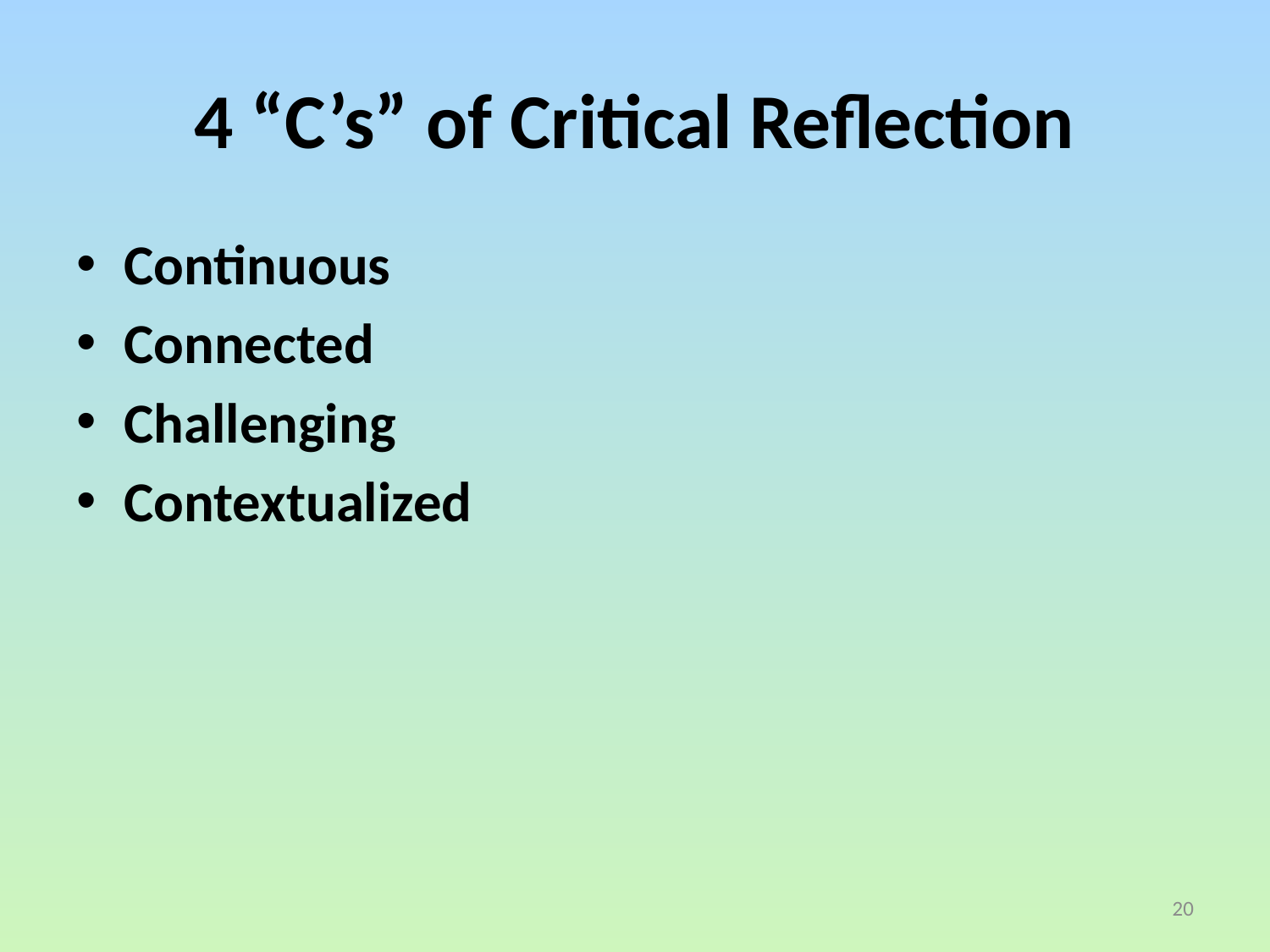

# 4 “C’s” of Critical Reflection
Continuous
Connected
Challenging
Contextualized

20